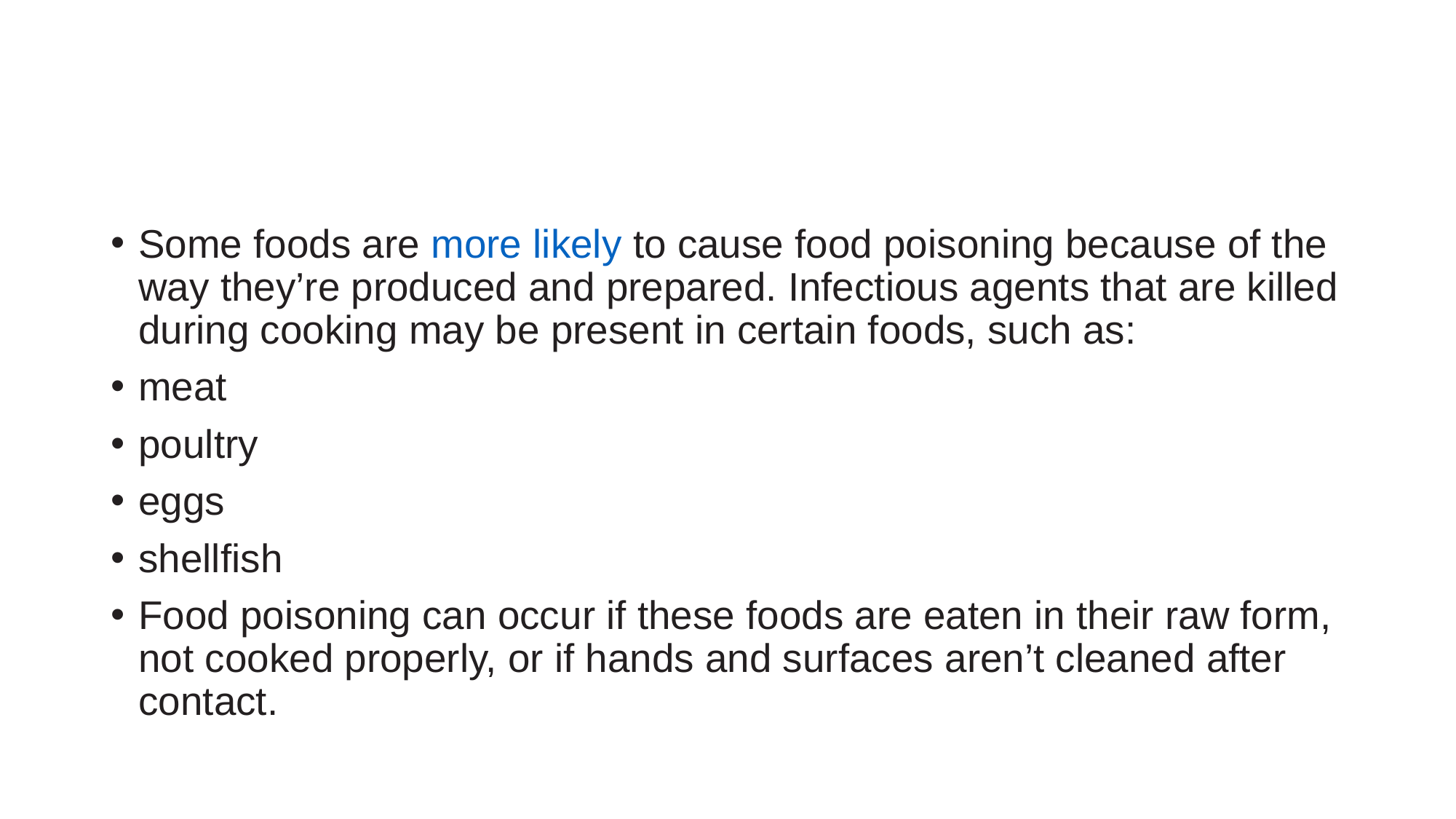

Some foods are more likely to cause food poisoning because of the way they’re produced and prepared. Infectious agents that are killed during cooking may be present in certain foods, such as:
meat
poultry
eggs
shellfish
Food poisoning can occur if these foods are eaten in their raw form, not cooked properly, or if hands and surfaces aren’t cleaned after contact.